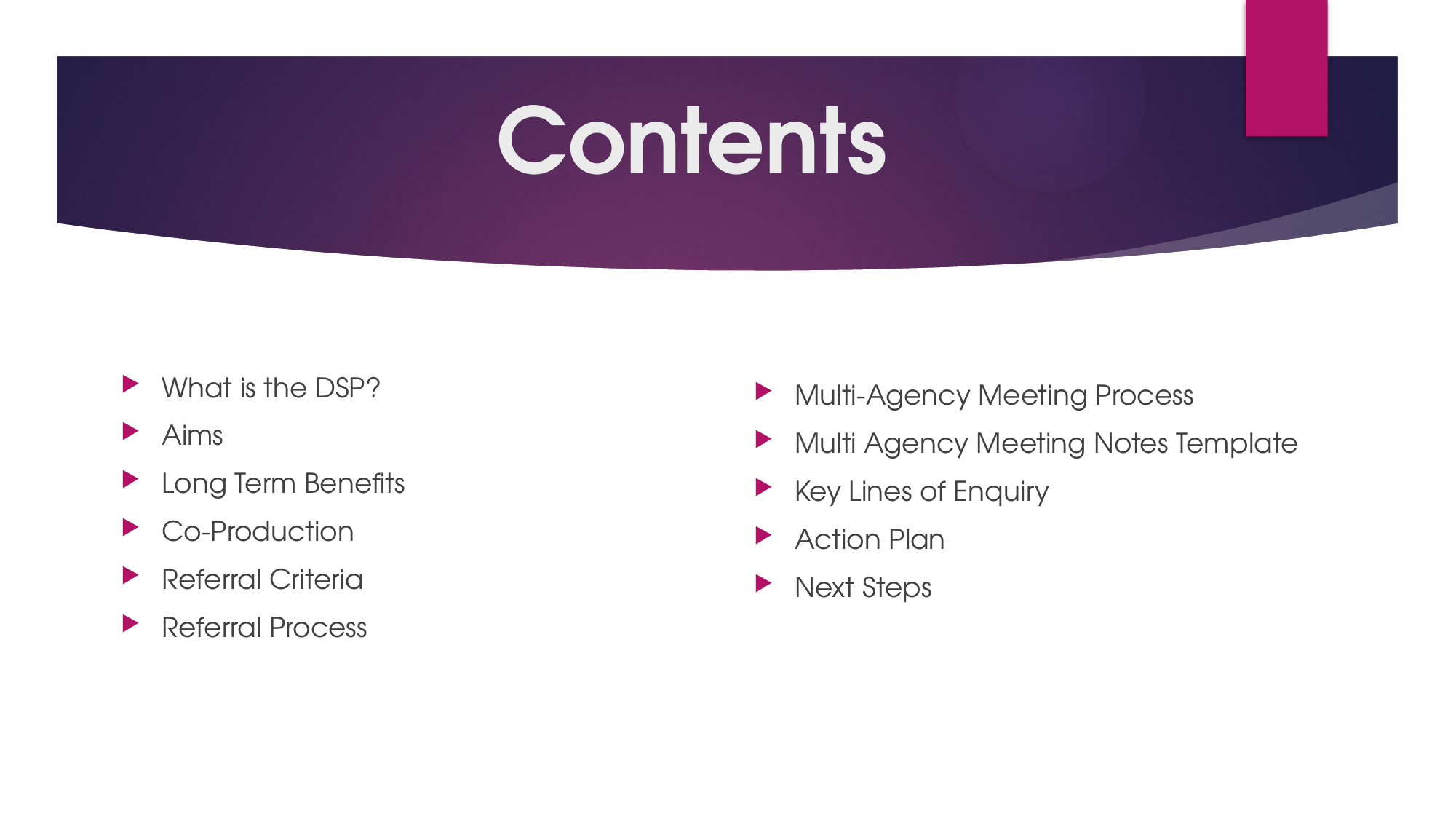

# Contents
What is the DSP?
Aims
Long Term Benefits
Co-Production
Referral Criteria
Referral Process

Multi-Agency Meeting Process
Multi Agency Meeting Notes Template
Key Lines of Enquiry
Action Plan
Next Steps